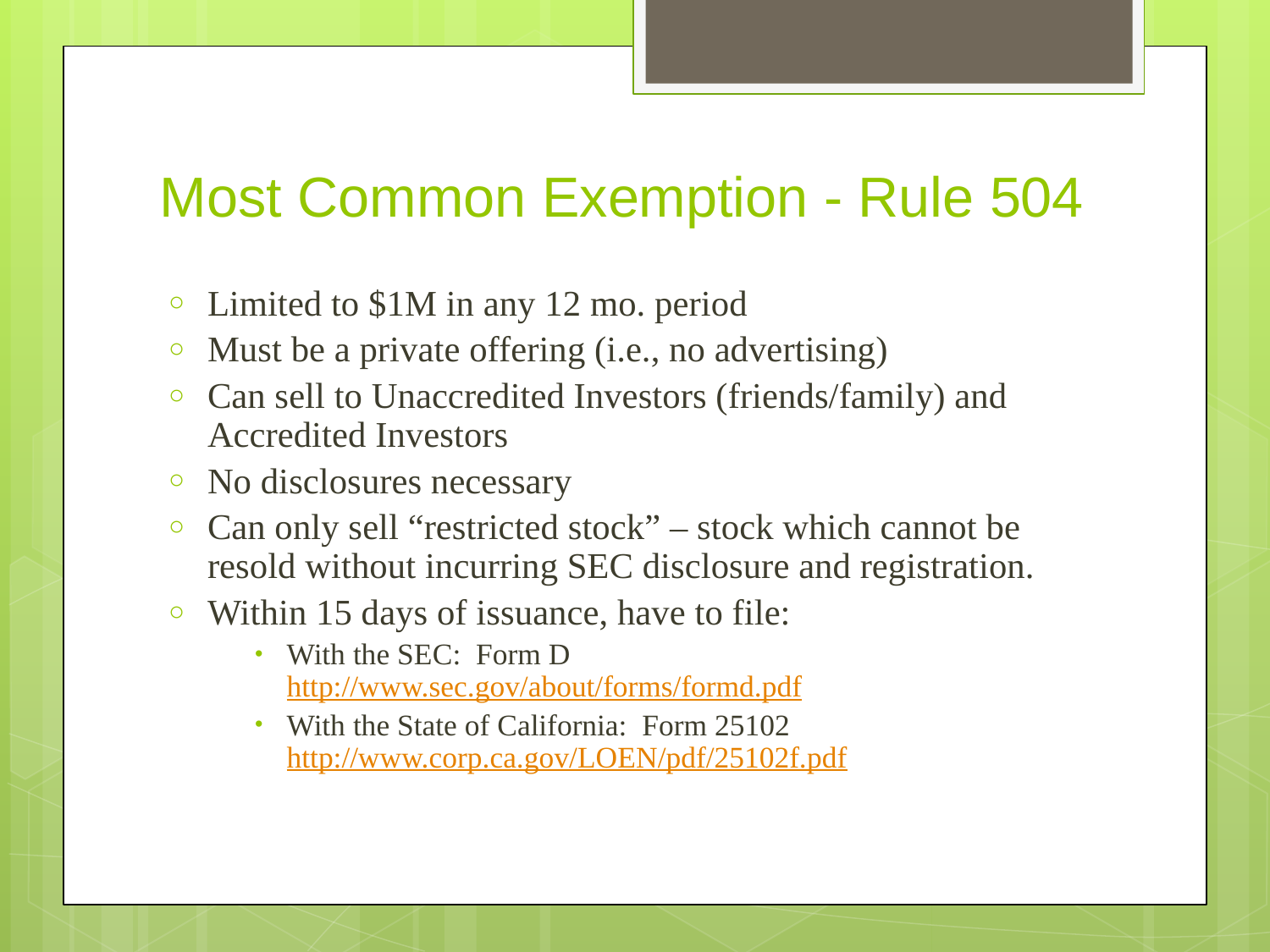

# Most Common Exemption - Rule 504
Limited to $1M in any 12 mo. period
Must be a private offering (i.e., no advertising)
Can sell to Unaccredited Investors (friends/family) and Accredited Investors
No disclosures necessary
Can only sell “restricted stock” – stock which cannot be resold without incurring SEC disclosure and registration.
Within 15 days of issuance, have to file:
With the SEC:  Form D http://www.sec.gov/about/forms/formd.pdf
With the State of California:  Form 25102 http://www.corp.ca.gov/LOEN/pdf/25102f.pdf